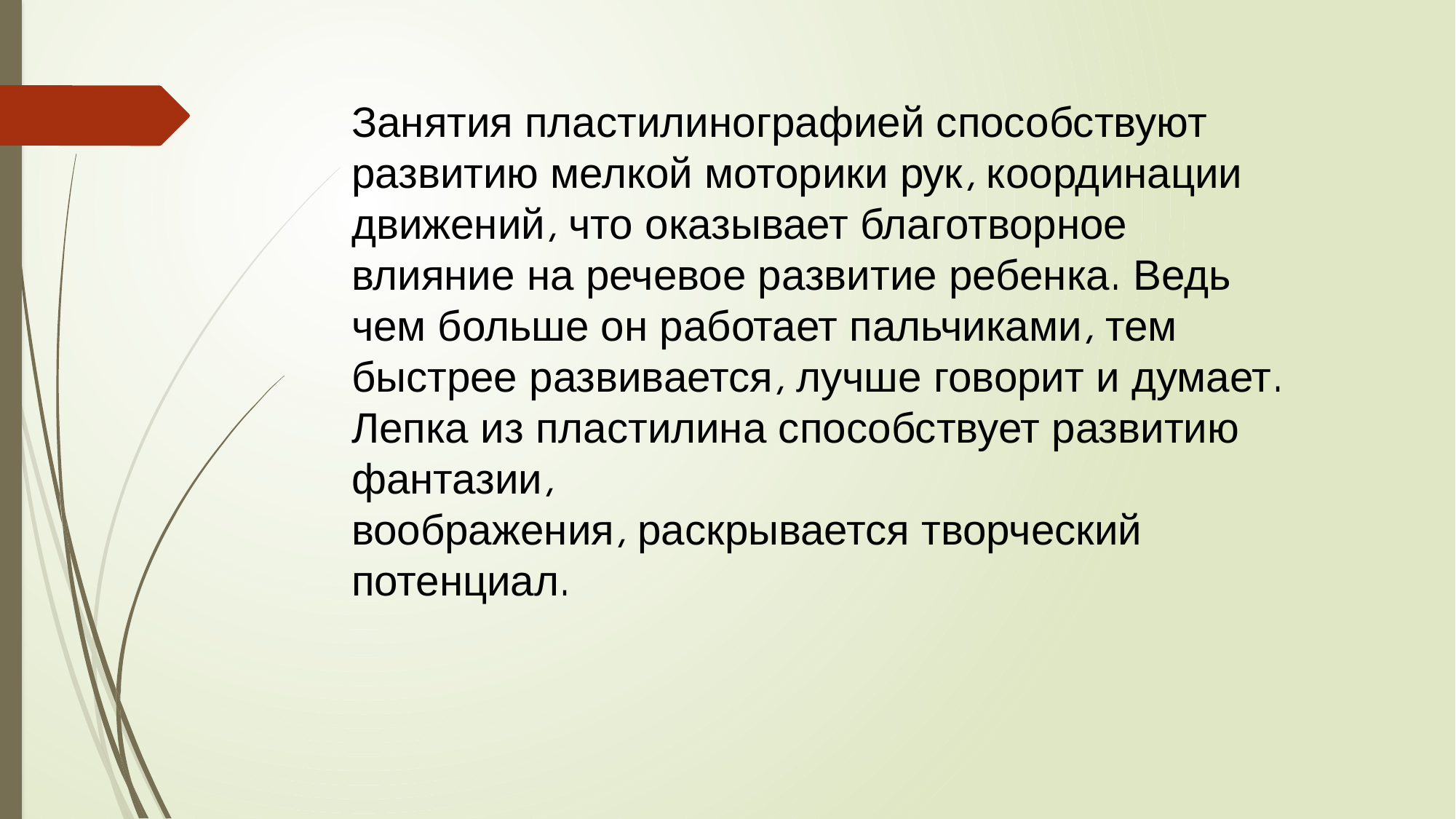

Занятия пластилинографией способствуют развитию мелкой моторики рук, координации движений, что оказывает благотворное влияние на речевое развитие ребенка. Ведь чем больше он работает пальчиками, тем быстрее развивается, лучше говорит и думает. Лепка из пластилина способствует развитию фантазии,
воображения, раскрывается творческий потенциал.